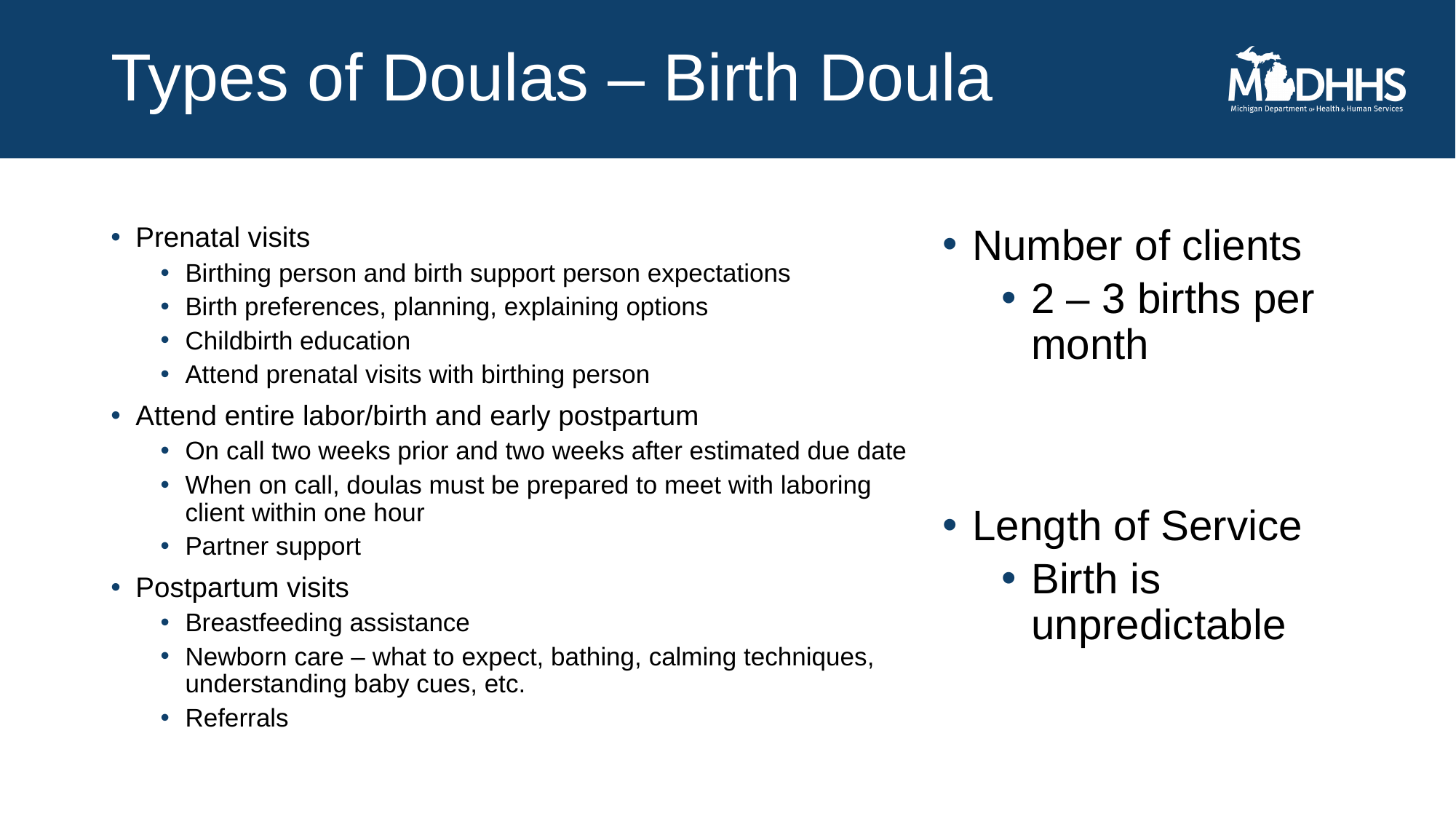

# Types of Doulas – Birth Doula
Prenatal visits
Birthing person and birth support person expectations
Birth preferences, planning, explaining options
Childbirth education
Attend prenatal visits with birthing person
Attend entire labor/birth and early postpartum
On call two weeks prior and two weeks after estimated due date
When on call, doulas must be prepared to meet with laboring client within one hour
Partner support
Postpartum visits
Breastfeeding assistance
Newborn care – what to expect, bathing, calming techniques, understanding baby cues, etc.
Referrals

Number of clients
2 – 3 births per month

Length of Service
Birth is unpredictable